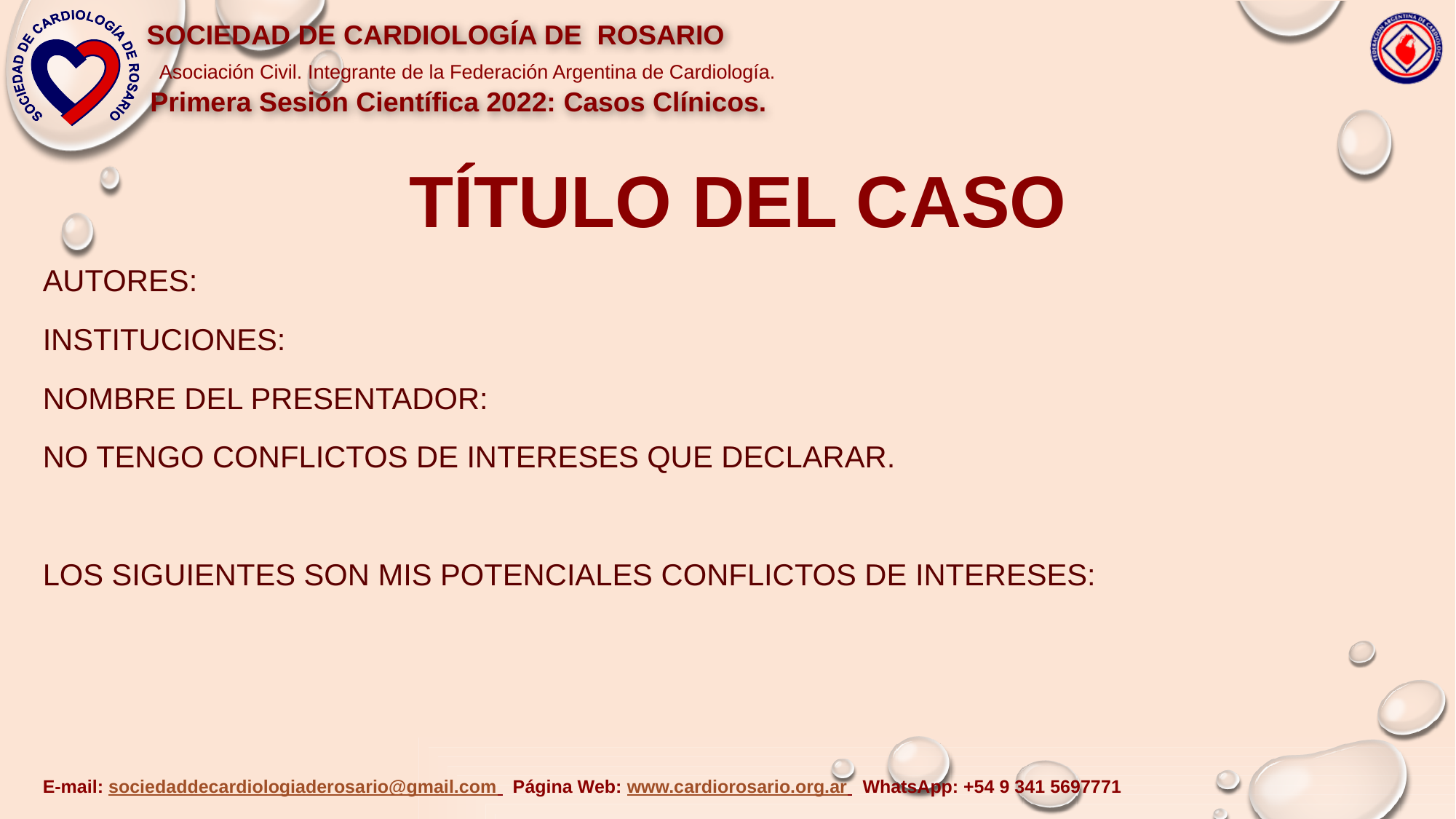

# Título del Caso
Autores:
Instituciones:
Nombre del Presentador:
No tengo conflictos de intereses que declarar.

Los siguientes son mis potenciales conflictos de intereses:
E-mail: sociedaddecardiologiaderosario@gmail.com   Página Web: www.cardiorosario.org.ar   WhatsApp: +54 9 341 5697771